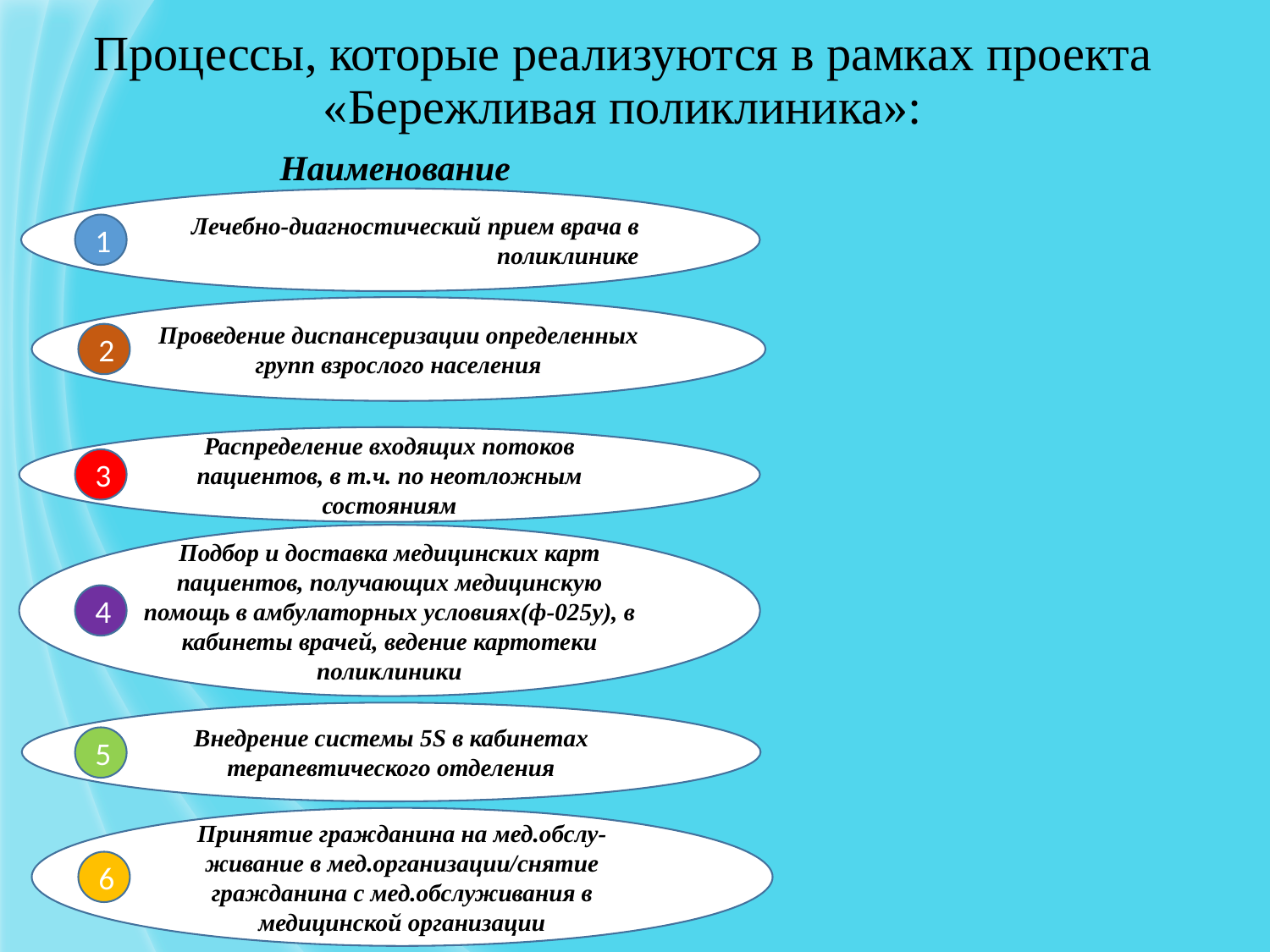

# Процессы, которые реализуются в рамках проекта «Бережливая поликлиника»:
Наименование
Лечебно-диагностический прием врача в поликлинике
1
Проведение диспансеризации определенных групп взрослого населения
2
Распределение входящих потоков пациентов, в т.ч. по неотложным состояниям
3
Подбор и доставка медицинских карт пациентов, получающих медицинскую помощь в амбулаторных условиях(ф-025у), в кабинеты врачей, ведение картотеки поликлиники
4
Внедрение системы 5S в кабинетах терапевтического отделения
5
Принятие гражданина на мед.обслу-живание в мед.организации/снятие гражданина с мед.обслуживания в медицинской организации
6